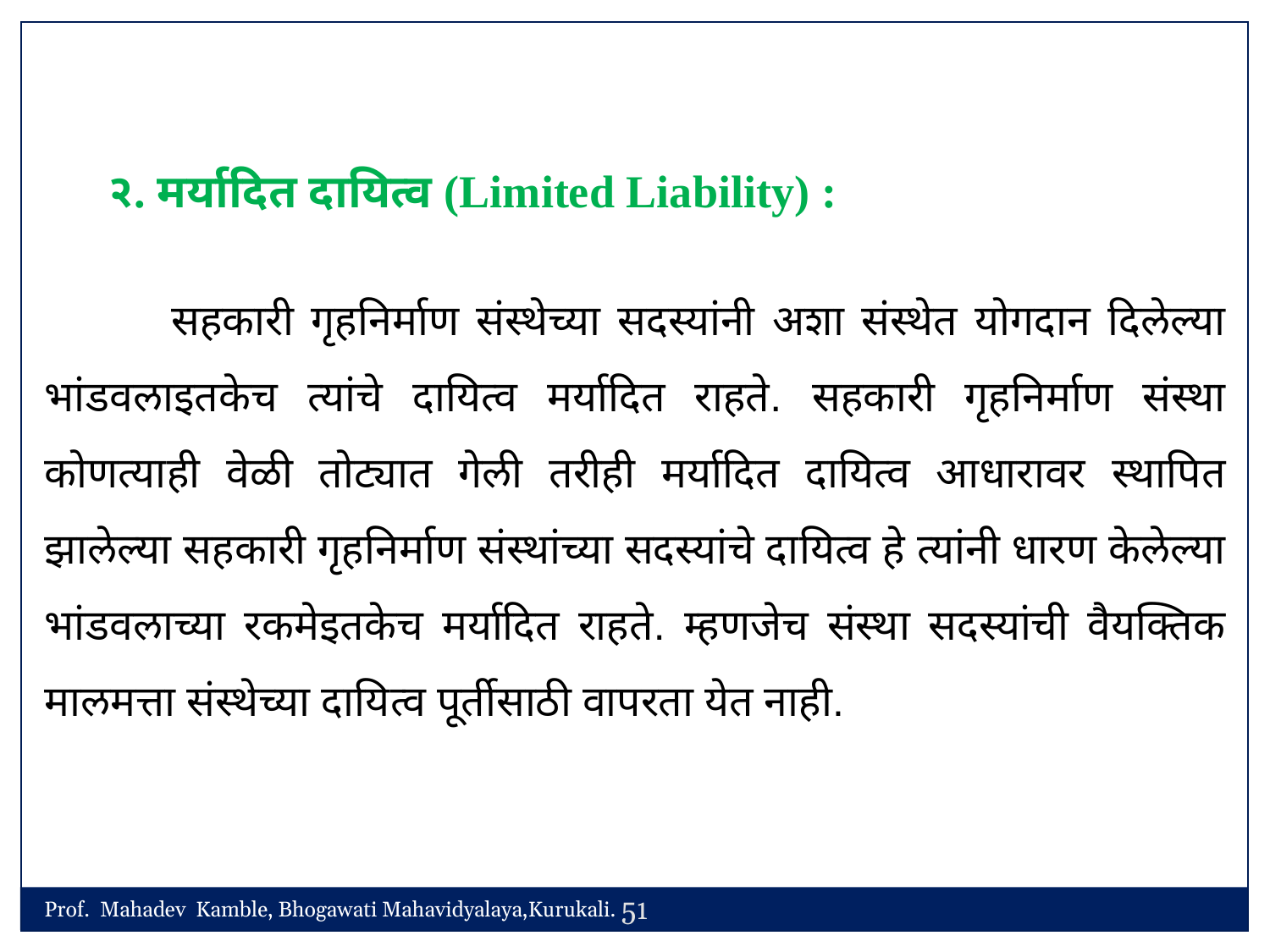

२. मर्यादित दायित्व (Limited Liability) :

	सहकारी गृहनिर्माण संस्थेच्या सदस्यांनी अशा संस्थेत योगदान दिलेल्या भांडवलाइतकेच त्यांचे दायित्व मर्यादित राहते. सहकारी गृहनिर्माण संस्था कोणत्याही वेळी तोट्यात गेली तरीही मर्यादित दायित्व आधारावर स्थापित झालेल्या सहकारी गृहनिर्माण संस्थांच्या सदस्यांचे दायित्व हे त्यांनी धारण केलेल्या भांडवलाच्या रकमेइतकेच मर्यादित राहते. म्हणजेच संस्था सदस्यांची वैयक्तिक मालमत्ता संस्थेच्या दायित्व पूर्तीसाठी वापरता येत नाही.
51
Prof.  Mahadev  Kamble, Bhogawati Mahavidyalaya,Kurukali.